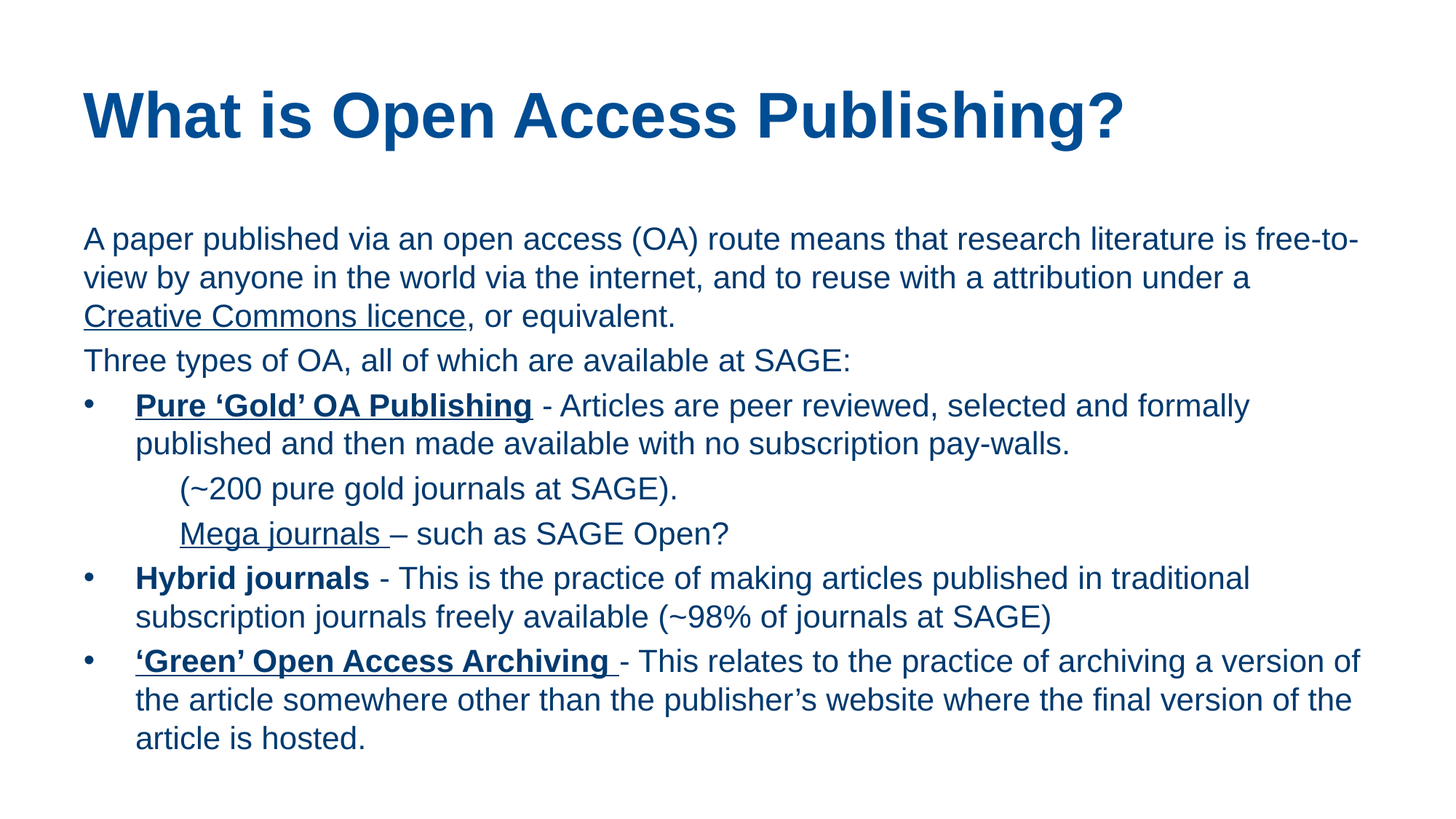

# What is Open Access Publishing?
A paper published via an open access (OA) route means that research literature is free-to-view by anyone in the world via the internet, and to reuse with a attribution under a Creative Commons licence, or equivalent.
Three types of OA, all of which are available at SAGE:
Pure ‘Gold’ OA Publishing - Articles are peer reviewed, selected and formally published and then made available with no subscription pay-walls.
	(~200 pure gold journals at SAGE).
	Mega journals – such as SAGE Open?
Hybrid journals - This is the practice of making articles published in traditional subscription journals freely available (~98% of journals at SAGE)
‘Green’ Open Access Archiving - This relates to the practice of archiving a version of the article somewhere other than the publisher’s website where the final version of the article is hosted.